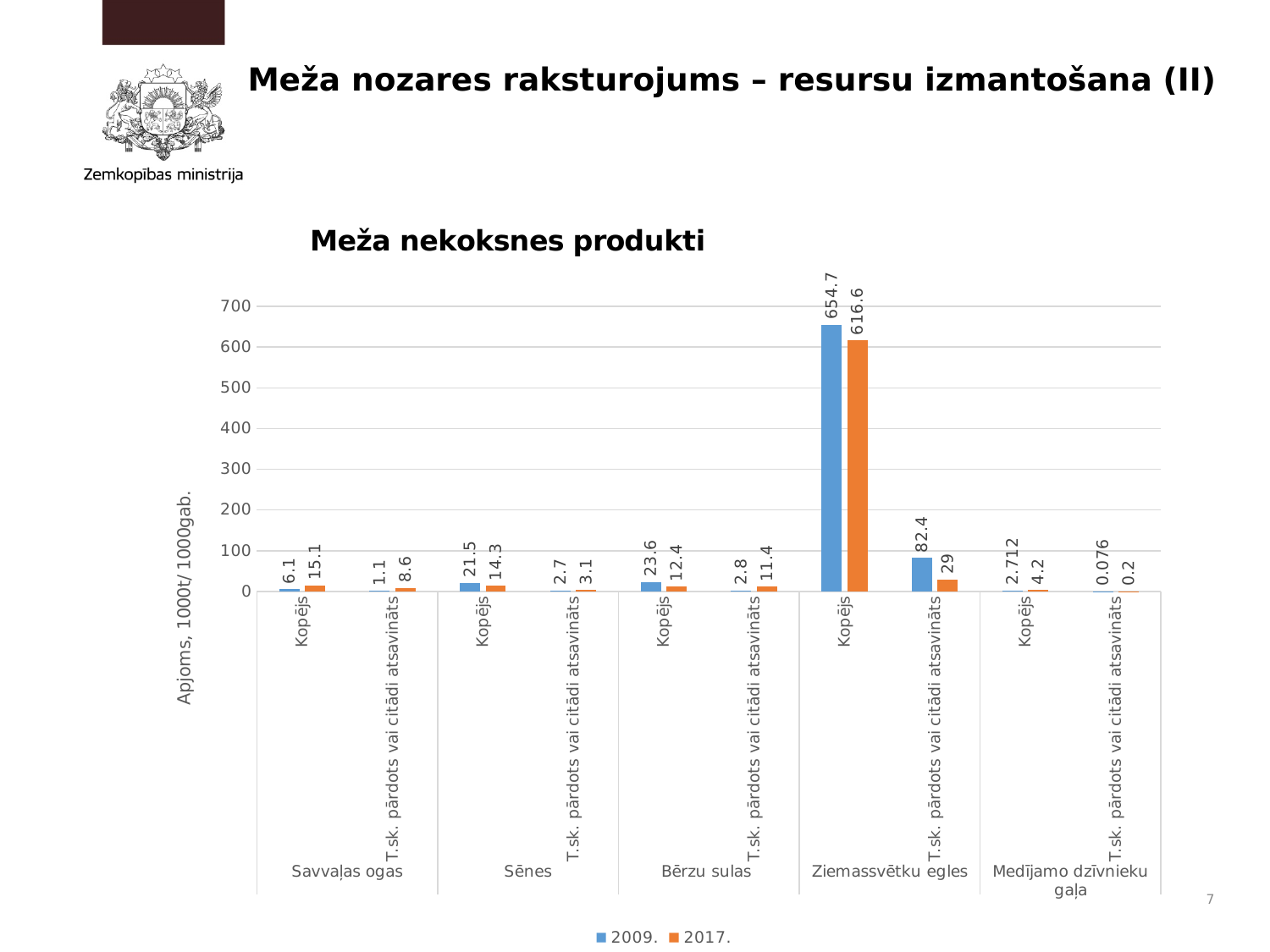

# Meža nozares raksturojums – resursu izmantošana (II)

### Chart: Meža nekoksnes produkti

| Category | 2009. | 2017. |
|---|---|---|
| Kopējs | 6.1 | 15.1 |
| T.sk. pārdots vai citādi atsavināts | 1.1 | 8.6 |
| Kopējs | 21.5 | 14.3 |
| T.sk. pārdots vai citādi atsavināts | 2.7 | 3.1 |
| Kopējs | 23.6 | 12.4 |
| T.sk. pārdots vai citādi atsavināts | 2.8 | 11.4 |
| Kopējs | 654.7 | 616.6 |
| T.sk. pārdots vai citādi atsavināts | 82.4 | 29.0 |
| Kopējs | 2.712 | 4.2 |
| T.sk. pārdots vai citādi atsavināts | 0.076 | 0.2 |
7